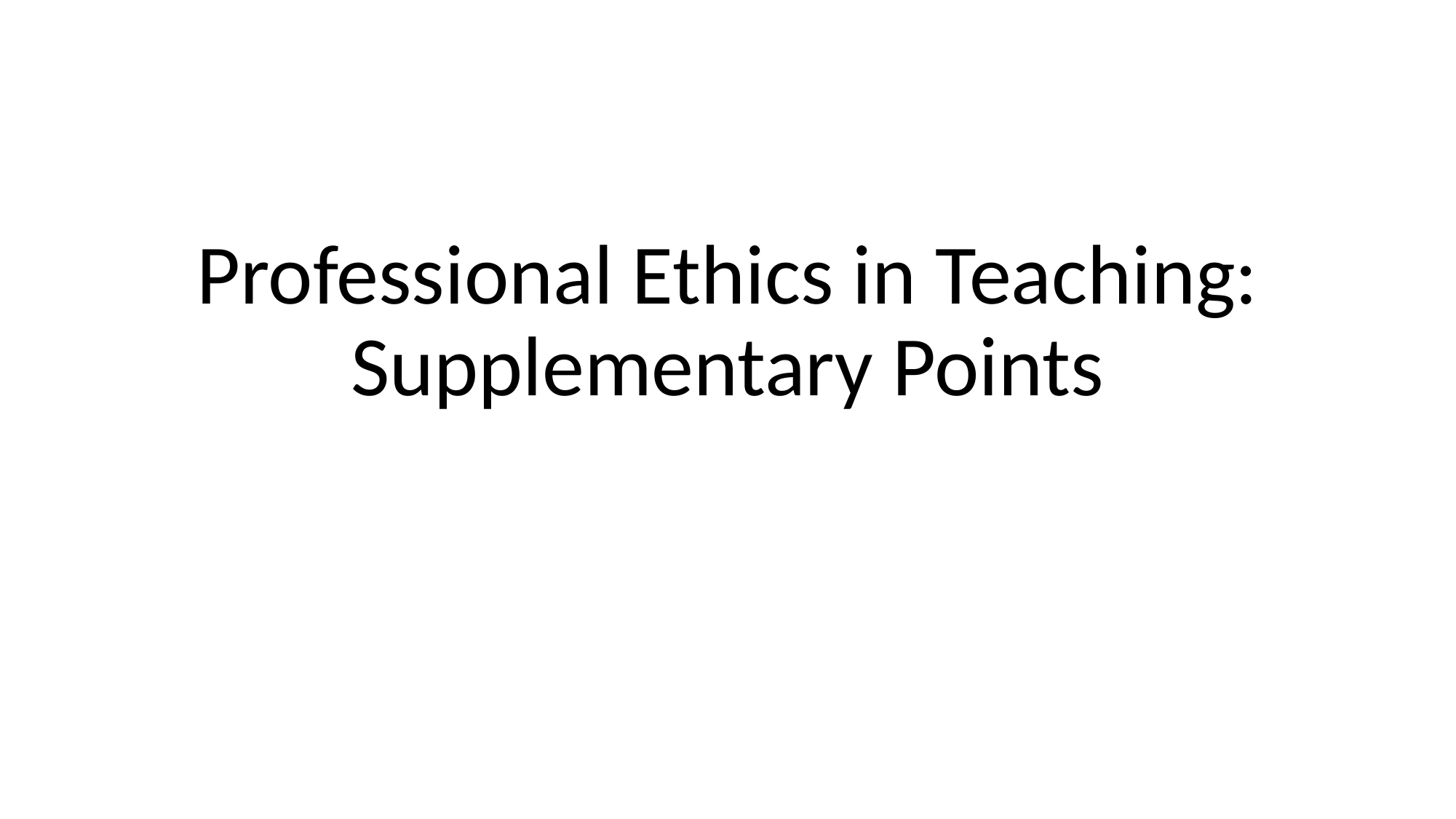

# Professional Ethics in Teaching: Supplementary Points